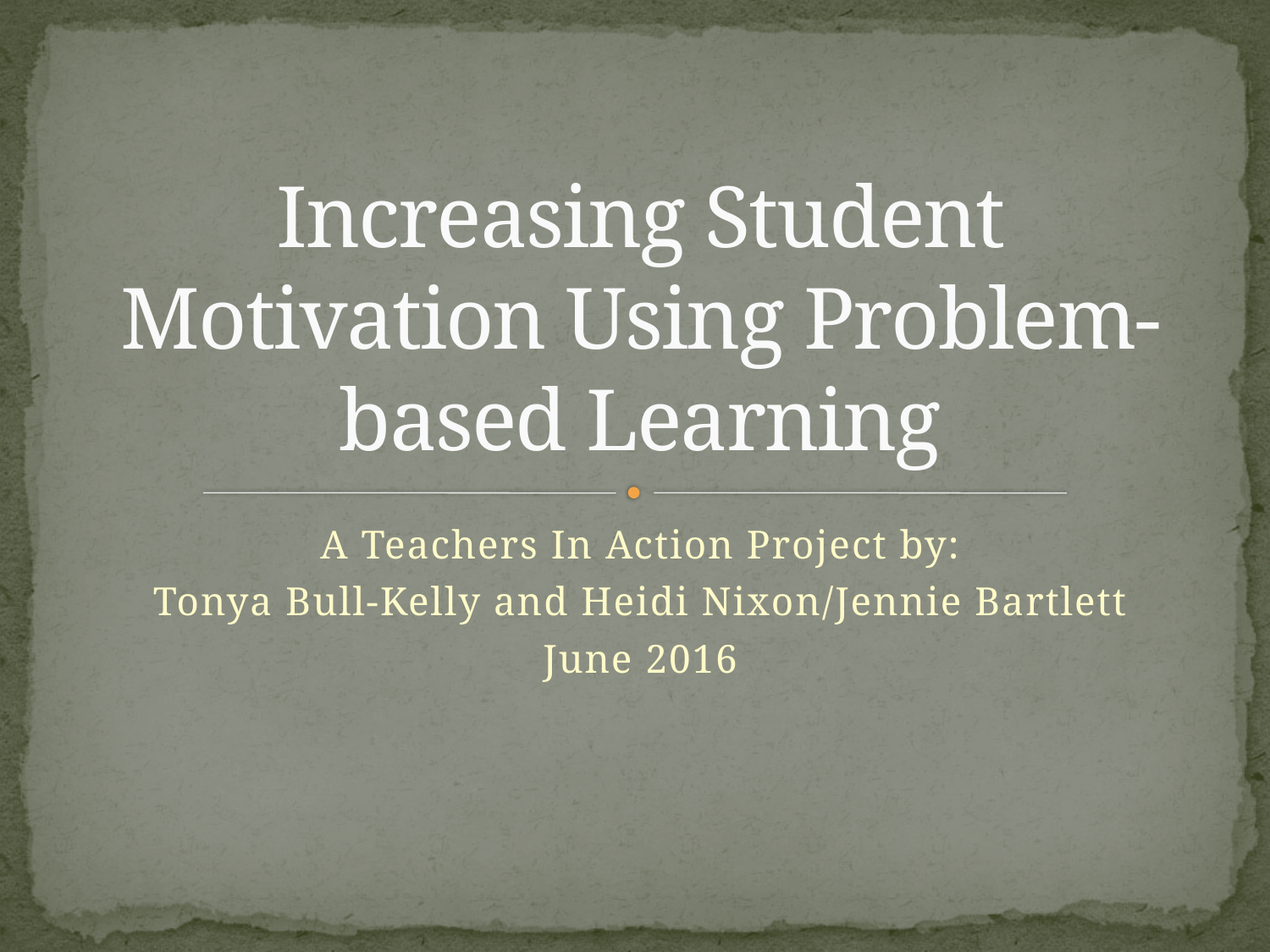

# Increasing Student Motivation Using Problem-based Learning
A Teachers In Action Project by:
Tonya Bull-Kelly and Heidi Nixon/Jennie Bartlett
June 2016